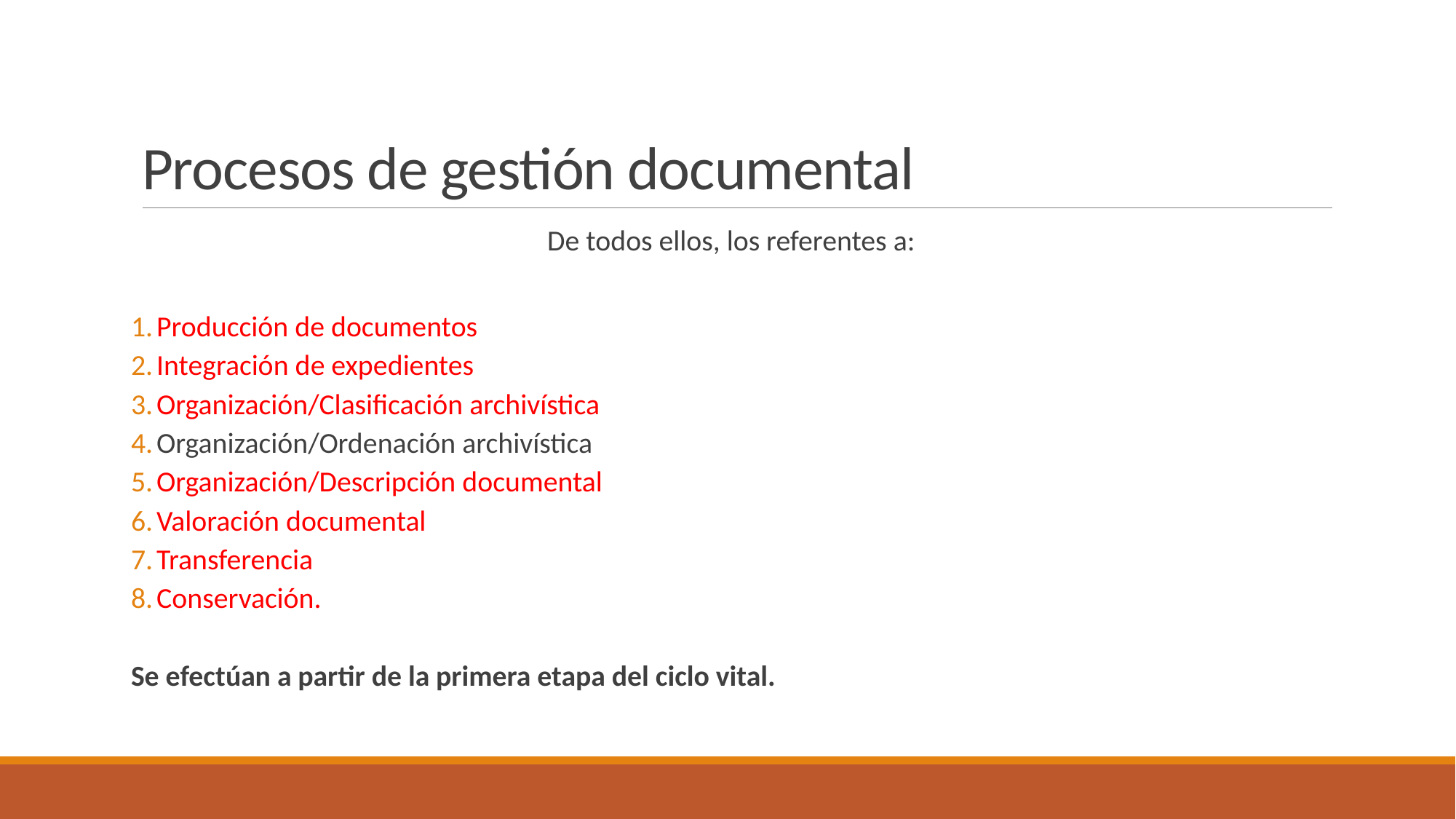

# Procesos de gestión documental
De todos ellos, los referentes a:

 Producción de documentos
 Integración de expedientes
 Organización/Clasificación archivística
 Organización/Ordenación archivística
 Organización/Descripción documental
 Valoración documental
 Transferencia
 Conservación.

Se efectúan a partir de la primera etapa del ciclo vital.